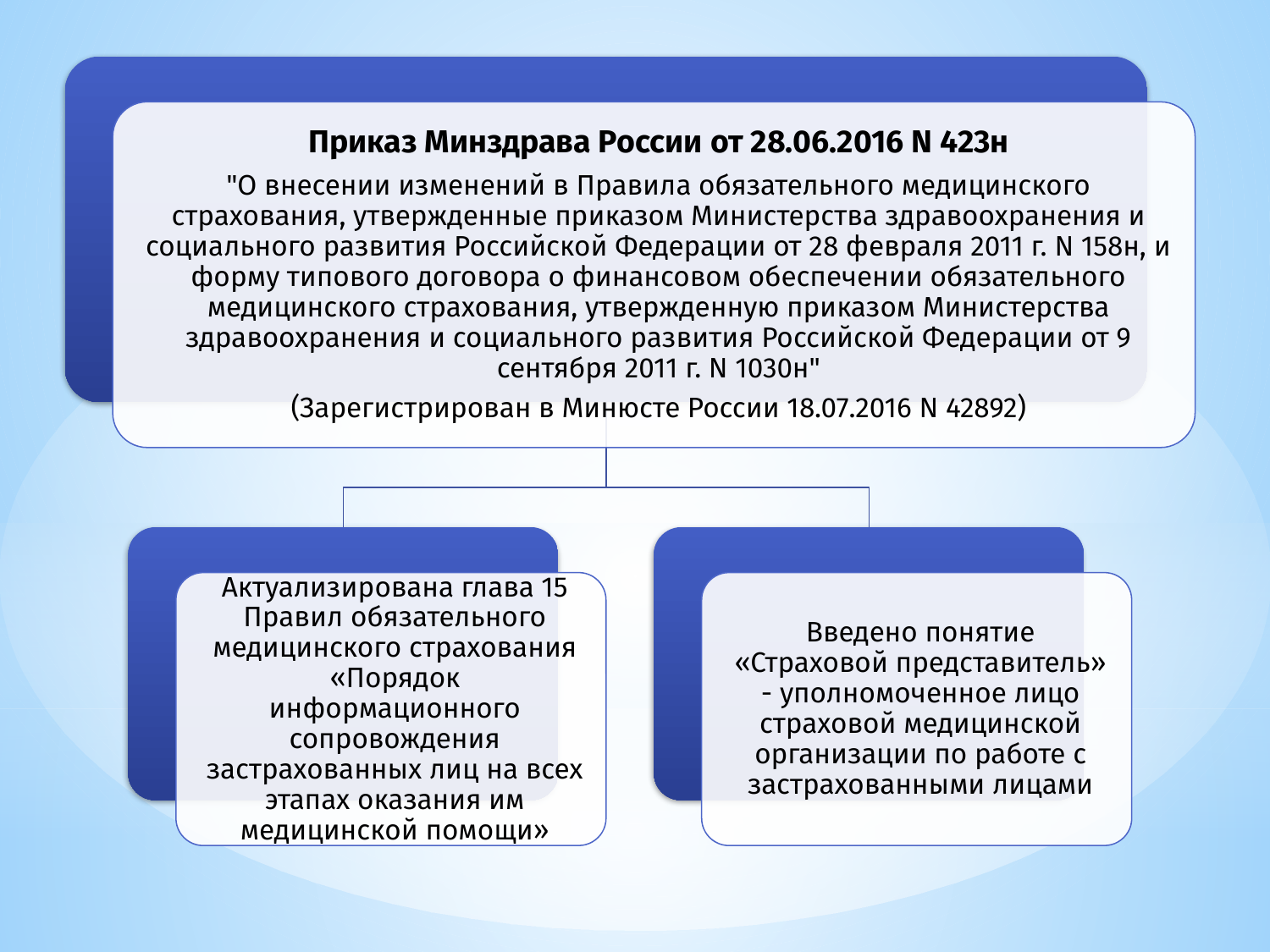

Приказ Минздрава России от 28.06.2016 N 423н
"О внесении изменений в Правила обязательного медицинского страхования, утвержденные приказом Министерства здравоохранения и социального развития Российской Федерации от 28 февраля 2011 г. N 158н, и форму типового договора о финансовом обеспечении обязательного медицинского страхования, утвержденную приказом Министерства здравоохранения и социального развития Российской Федерации от 9 сентября 2011 г. N 1030н"
(Зарегистрирован в Минюсте России 18.07.2016 N 42892)
Актуализирована глава 15 Правил обязательного медицинского страхования «Порядок информационного сопровождения застрахованных лиц на всех этапах оказания им медицинской помощи»
Введено понятие «Страховой представитель» - уполномоченное лицо страховой медицинской организации по работе с застрахованными лицами